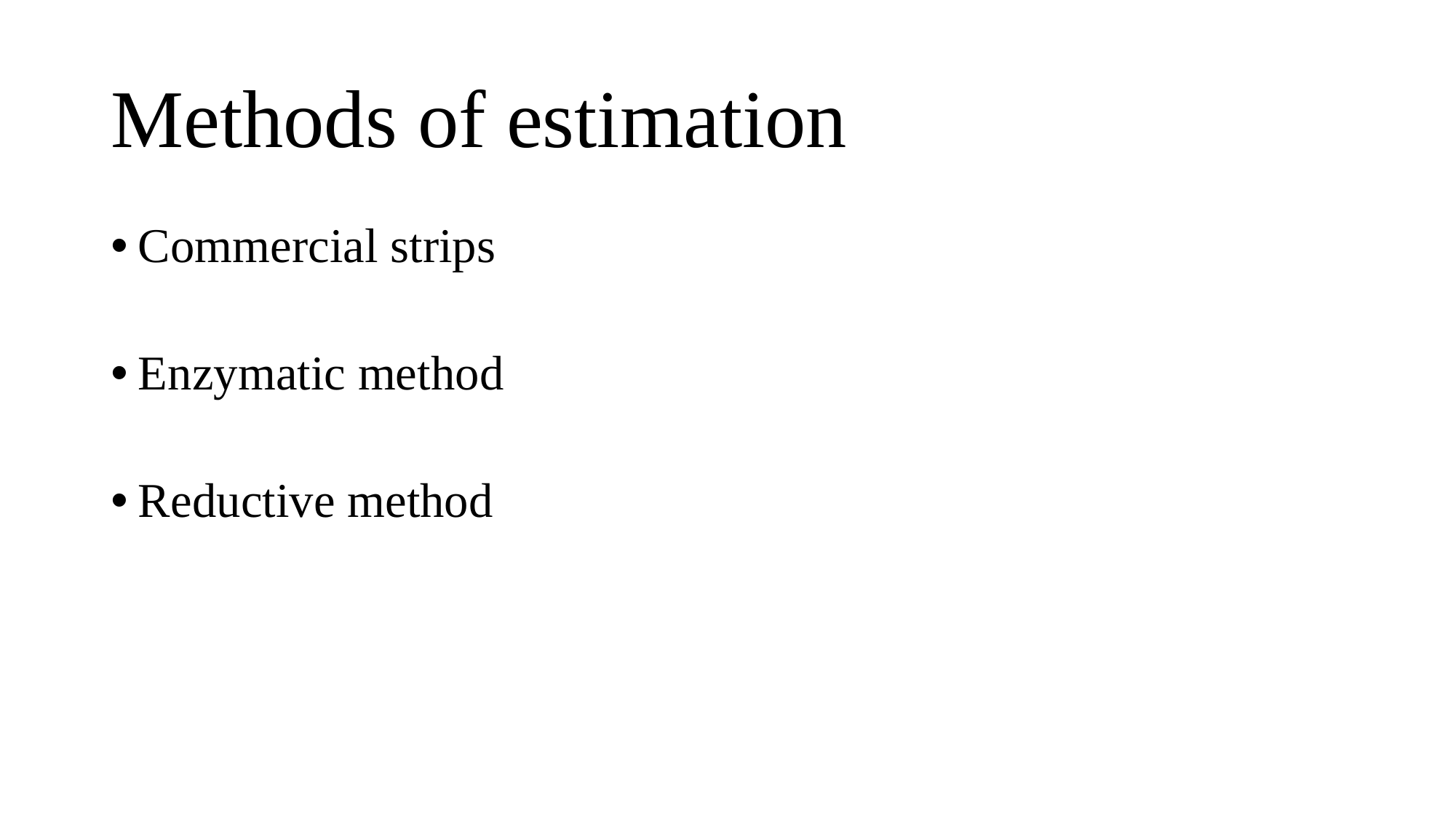

# Methods of estimation
Commercial strips

Enzymatic method

Reductive method